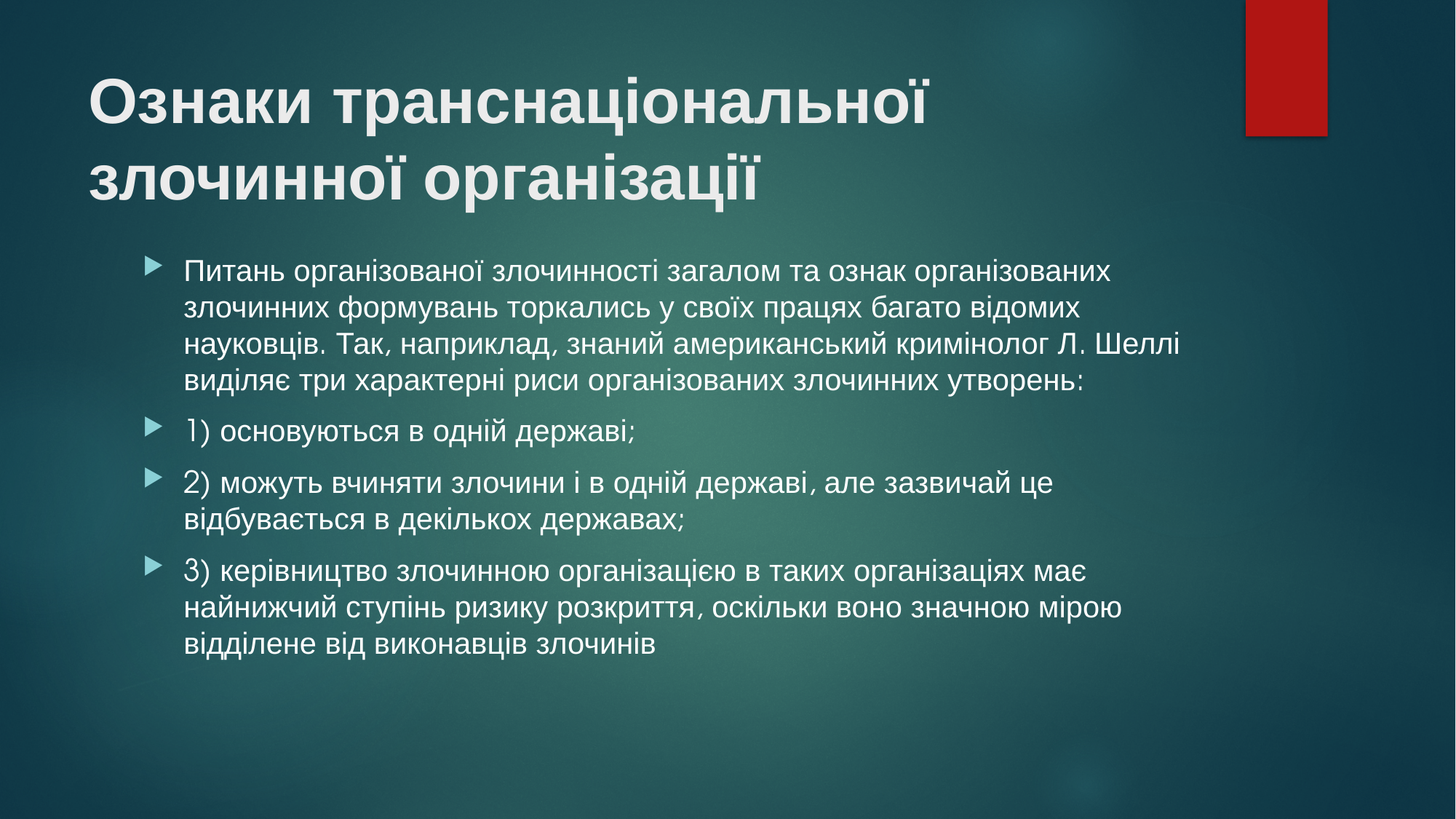

# Ознаки транснаціональної злочинної організації
Питань організованої злочинності загалом та ознак організованих злочинних формувань торкались у своїх працях багато відомих науковців. Так, наприклад, знаний американський кримінолог Л. Шеллі виділяє три характерні риси організованих злочинних утворень:
1) основуються в одній державі;
2) можуть вчиняти злочини і в одній державі, але зазвичай це відбувається в декількох державах;
3) керівництво злочинною організацією в таких організаціях має найнижчий ступінь ризику розкриття, оскільки воно значною мірою відділене від виконавців злочинів